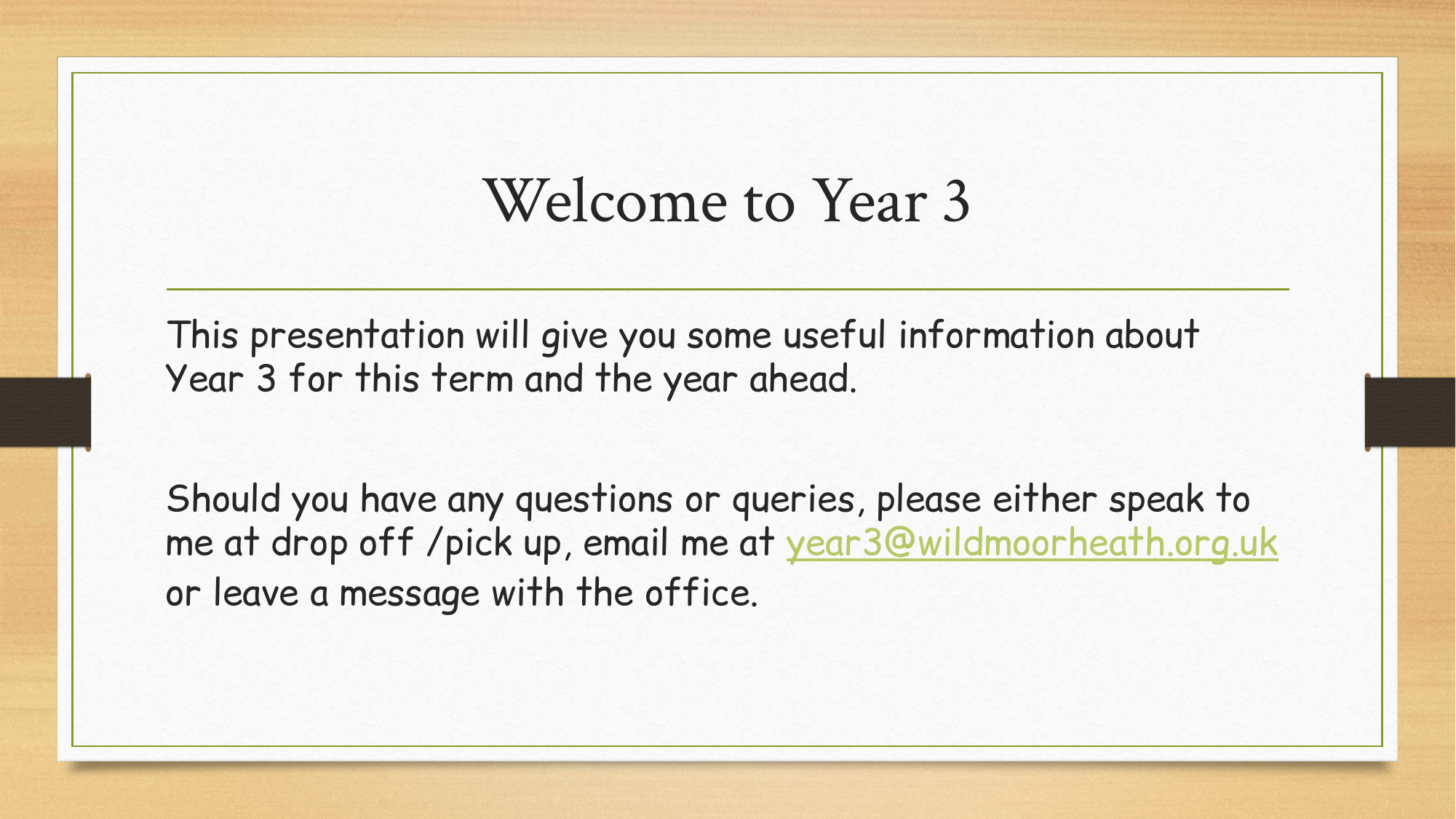

# Welcome to Year 3
This presentation will give you some useful information about Year 3 for this term and the year ahead.

Should you have any questions or queries, please either speak to me at drop off /pick up, email me at year3@wildmoorheath.org.uk or leave a message with the office.